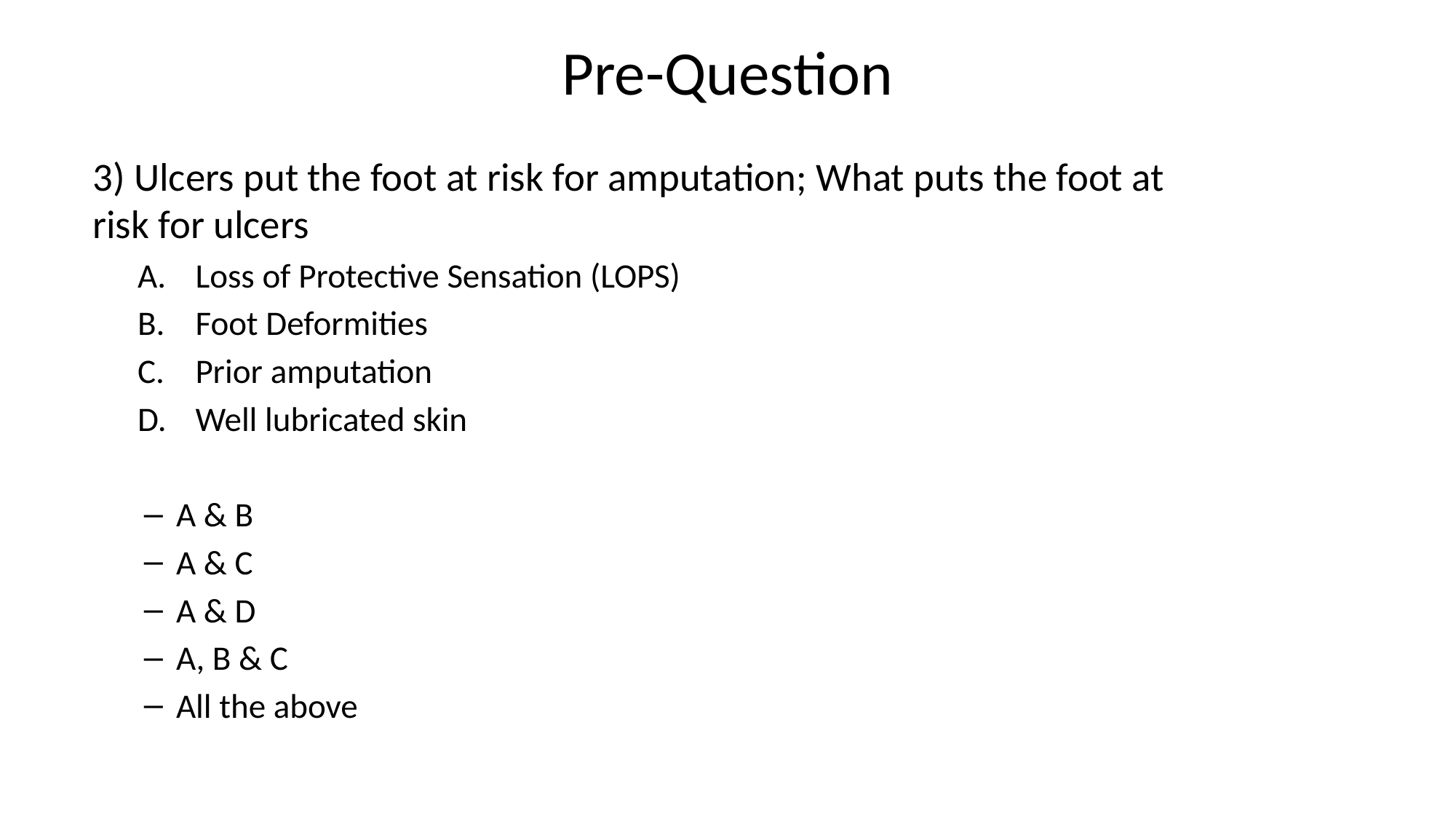

# Pre-Question
3) Ulcers put the foot at risk for amputation; What puts the foot at risk for ulcers
Loss of Protective Sensation (LOPS)
Foot Deformities
Prior amputation
Well lubricated skin

A & B
A & C
A & D
A, B & C
All the above